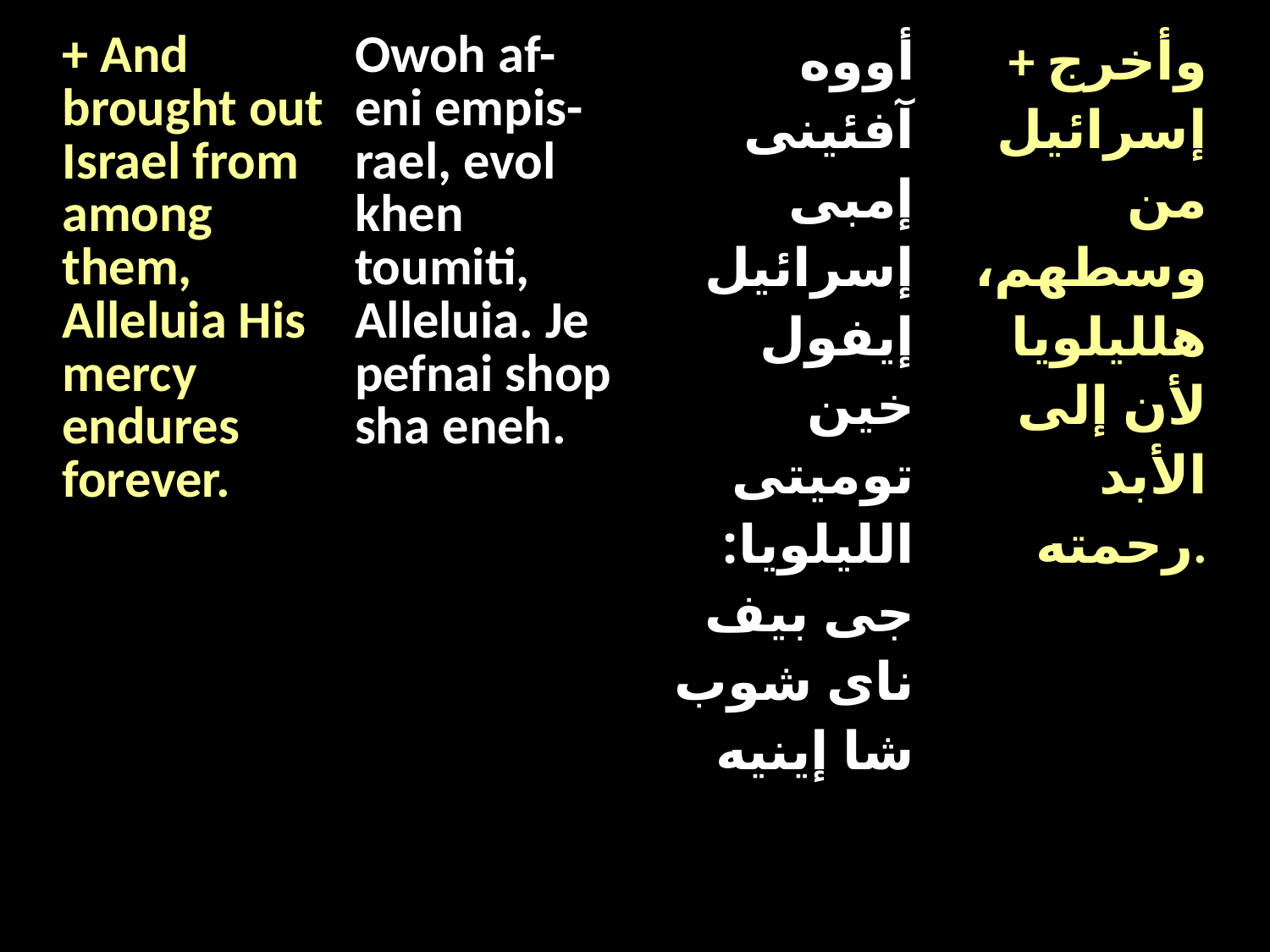

| + And brought out Israel from among them, Alleluia His mercy endures forever. | Owoh af-eni empis-rael, evol khen toumiti, Alleluia. Je pefnai shop sha eneh. | أووه آفئينى إمبى إسرائيل إيفول خين توميتى الليلويا: جى بيف ناى شوب شا إينيه | + وأخرج إسرائيل من وسطهم، هلليلويا لأن إلى الأبد رحمته. |
| --- | --- | --- | --- |